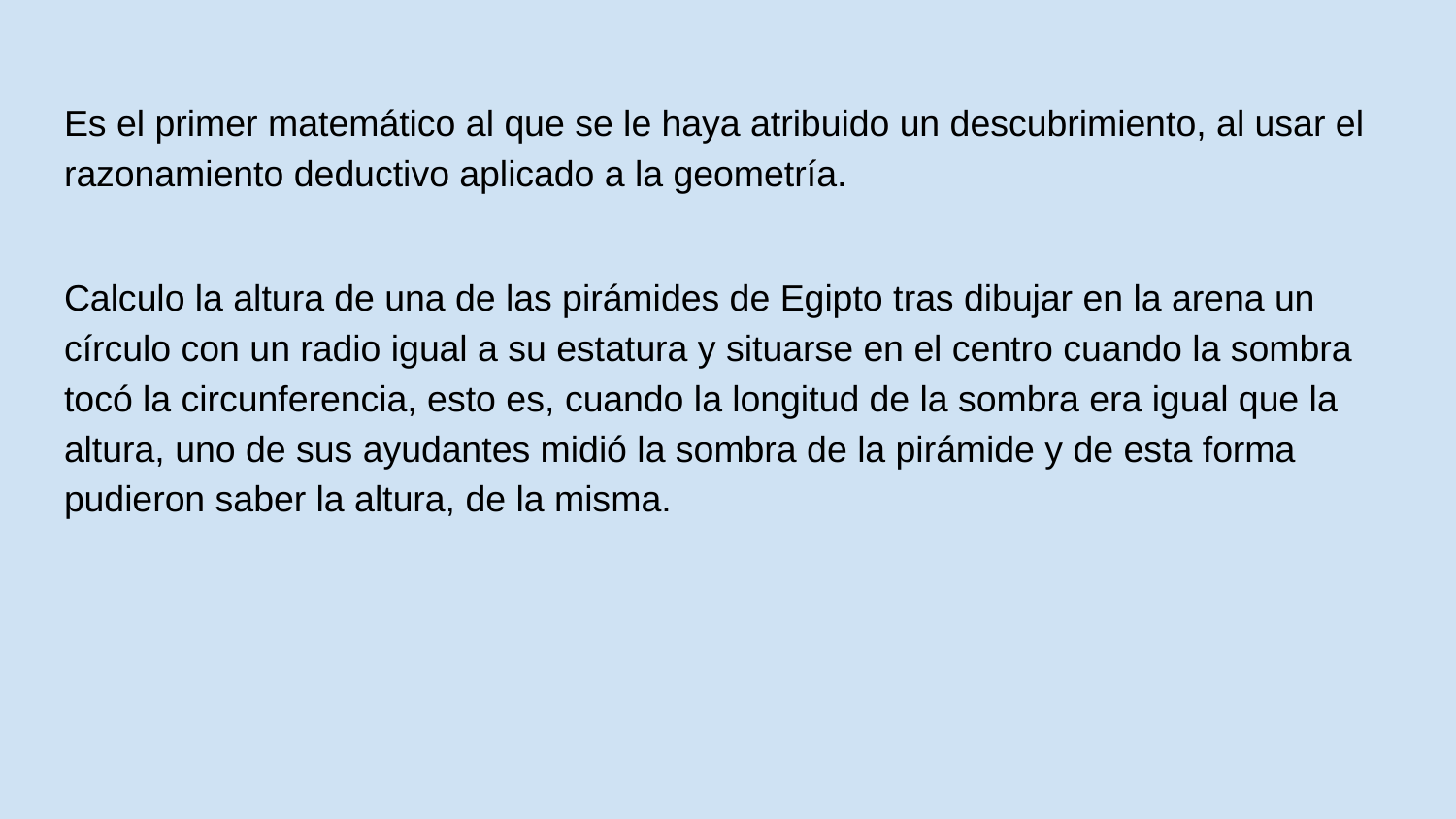

Es el primer matemático al que se le haya atribuido un descubrimiento, al usar el razonamiento deductivo aplicado a la geometría.

Calculo la altura de una de las pirámides de Egipto tras dibujar en la arena un círculo con un radio igual a su estatura y situarse en el centro cuando la sombra tocó la circunferencia, esto es, cuando la longitud de la sombra era igual que la altura, uno de sus ayudantes midió la sombra de la pirámide y de esta forma pudieron saber la altura, de la misma.